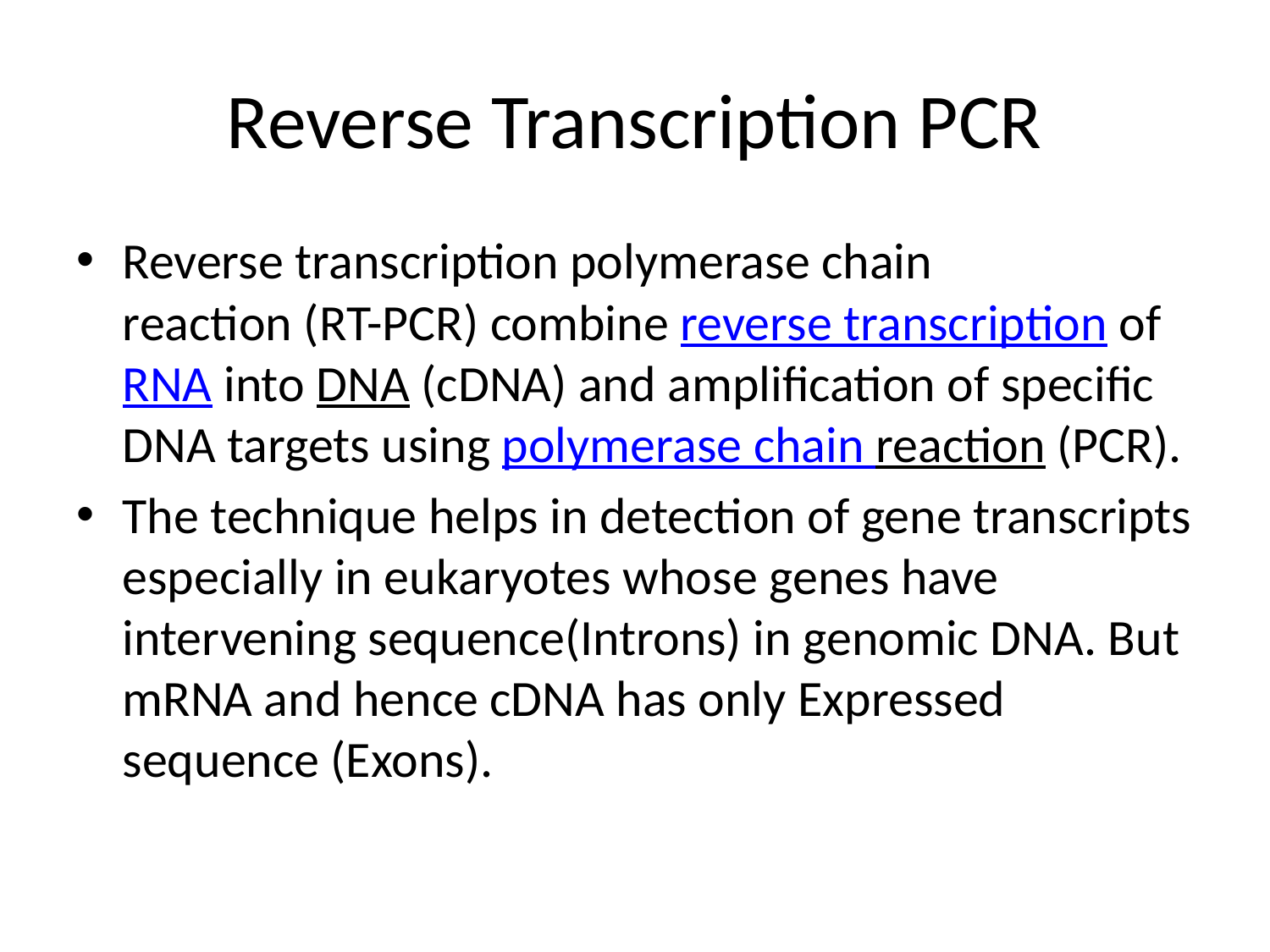

# Reverse Transcription PCR
Reverse transcription polymerase chain reaction (RT-PCR) combine reverse transcription of RNA into DNA (cDNA) and amplification of specific DNA targets using polymerase chain reaction (PCR).
The technique helps in detection of gene transcripts especially in eukaryotes whose genes have intervening sequence(Introns) in genomic DNA. But mRNA and hence cDNA has only Expressed sequence (Exons).